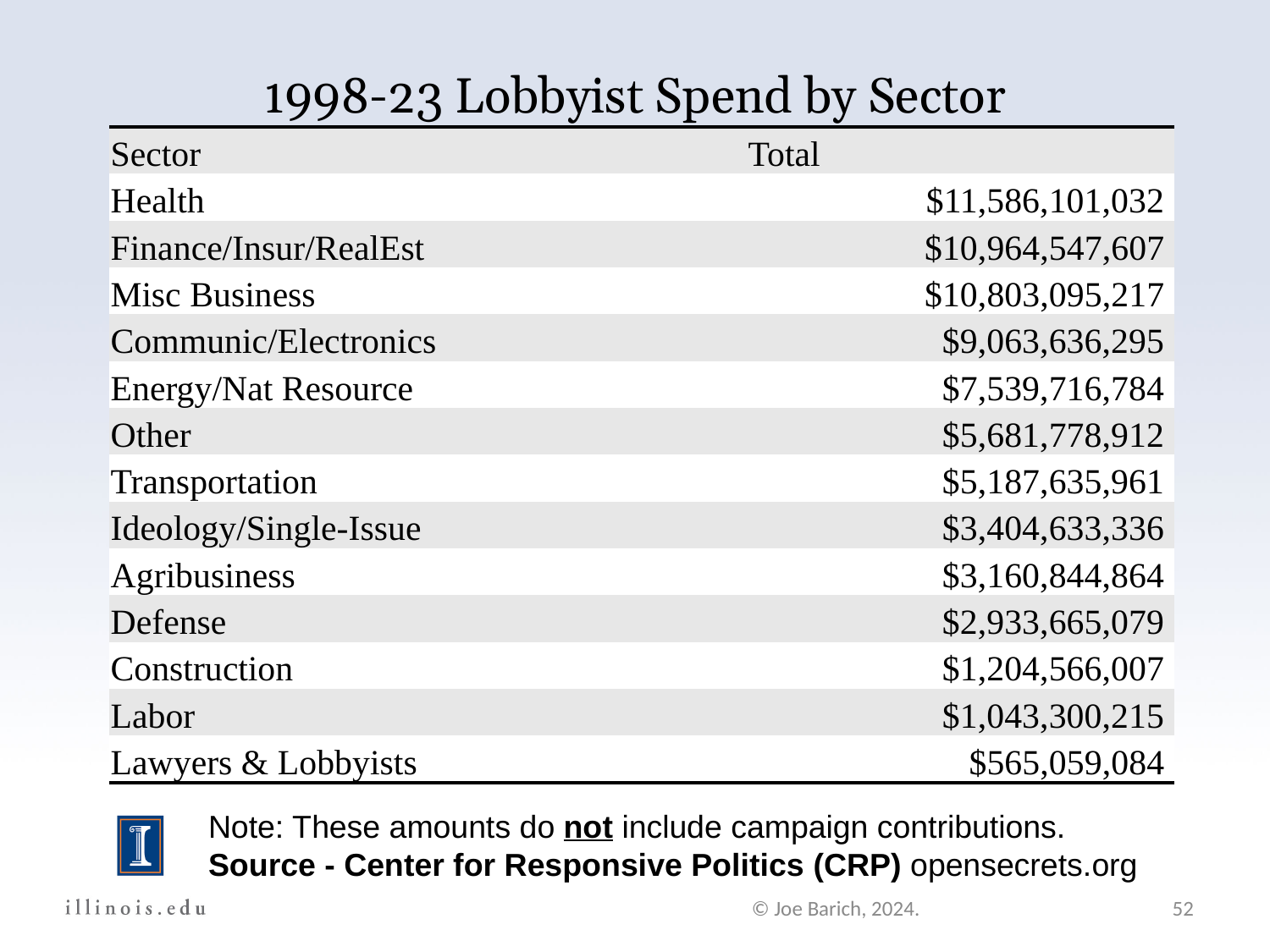

# 1998-23 Lobbyist Spend by Sector
| Sector | Total |
| --- | --- |
| Health | $11,586,101,032 |
| Finance/Insur/RealEst | $10,964,547,607 |
| Misc Business | $10,803,095,217 |
| Communic/Electronics | $9,063,636,295 |
| Energy/Nat Resource | $7,539,716,784 |
| Other | $5,681,778,912 |
| Transportation | $5,187,635,961 |
| Ideology/Single-Issue | $3,404,633,336 |
| Agribusiness | $3,160,844,864 |
| Defense | $2,933,665,079 |
| Construction | $1,204,566,007 |
| Labor | $1,043,300,215 |
| Lawyers & Lobbyists | $565,059,084 |
Note: These amounts do not include campaign contributions.
Source - Center for Responsive Politics (CRP) opensecrets.org
© Joe Barich, 2024.
52